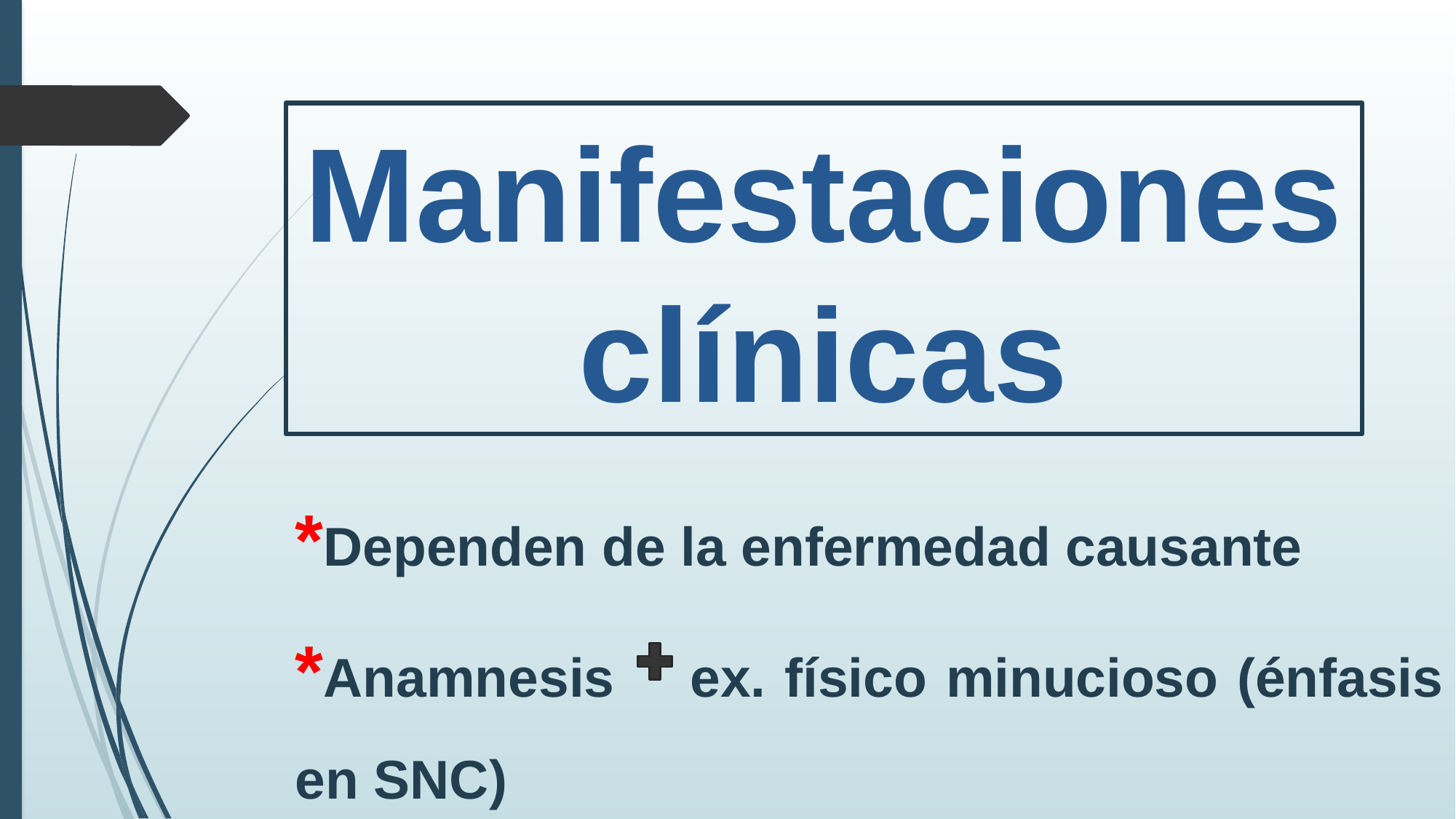

Manifestaciones clínicas
*Dependen de la enfermedad causante
*Anamnesis    ex. físico minucioso (énfasis en SNC)